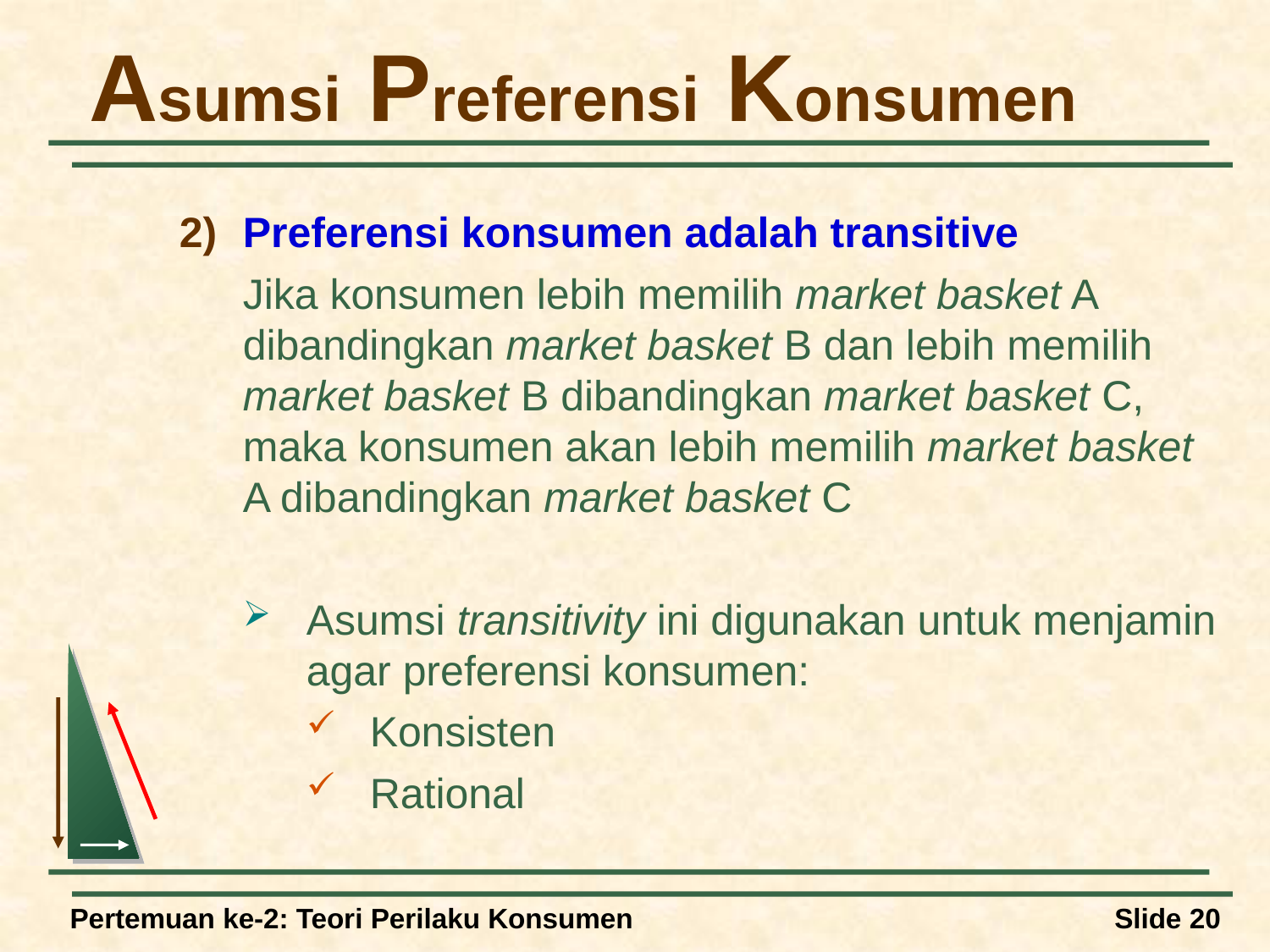

# Asumsi Preferensi Konsumen
Preferensi konsumen adalah transitive
	Jika konsumen lebih memilih market basket A dibandingkan market basket B dan lebih memilih market basket B dibandingkan market basket C, maka konsumen akan lebih memilih market basket A dibandingkan market basket C

Asumsi transitivity ini digunakan untuk menjamin agar preferensi konsumen:
Konsisten
Rational
Pertemuan ke-2: Teori Perilaku Konsumen
Slide 20